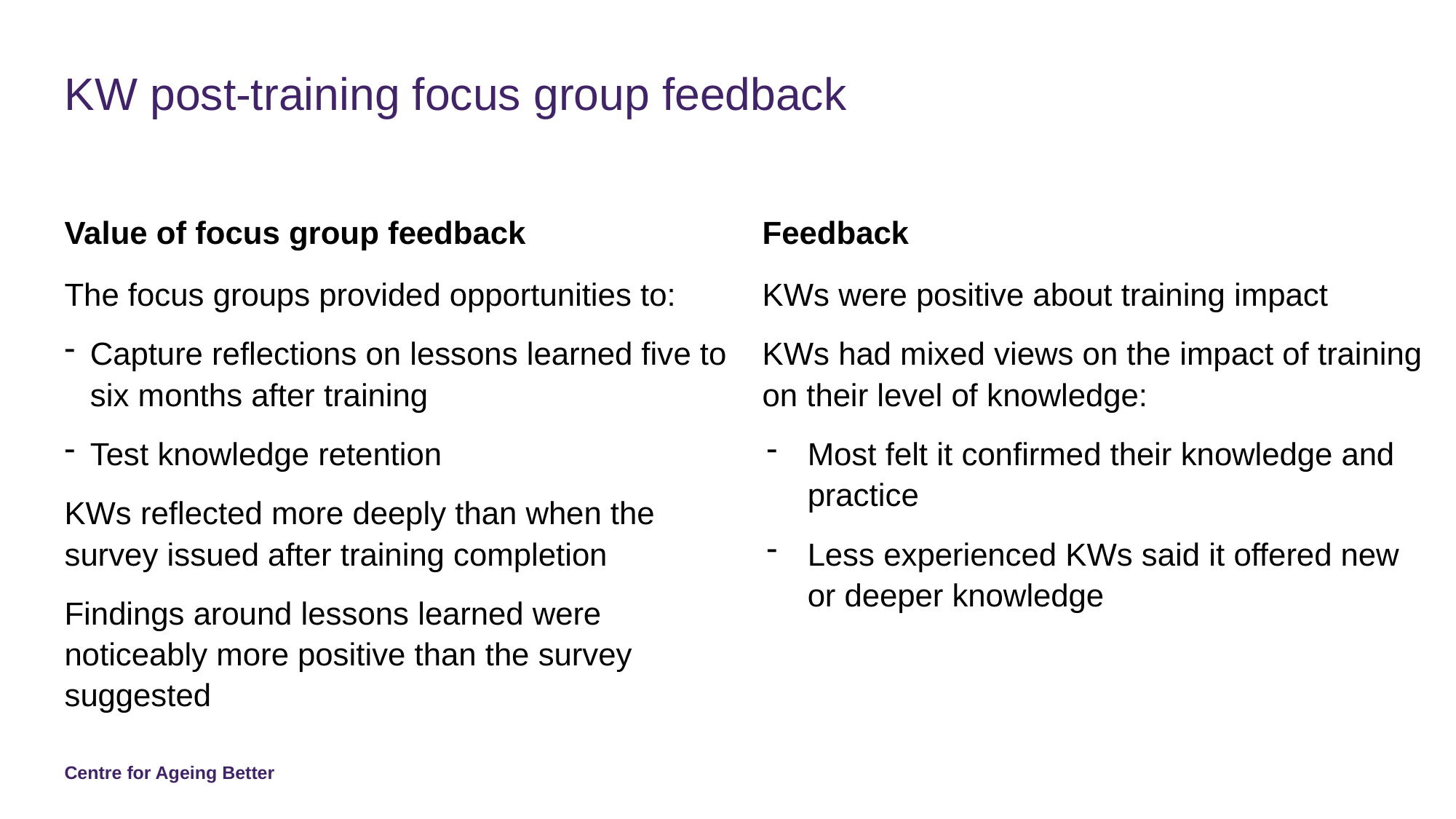

# KW post-training focus group feedback
Value of focus group feedback
The focus groups provided opportunities to:
Capture reflections on lessons learned five to six months after training
Test knowledge retention
KWs reflected more deeply than when the survey issued after training completion
Findings around lessons learned were noticeably more positive than the survey suggested

Feedback
KWs were positive about training impact
KWs had mixed views on the impact of training on their level of knowledge:
Most felt it confirmed their knowledge and practice
Less experienced KWs said it offered new or deeper knowledge